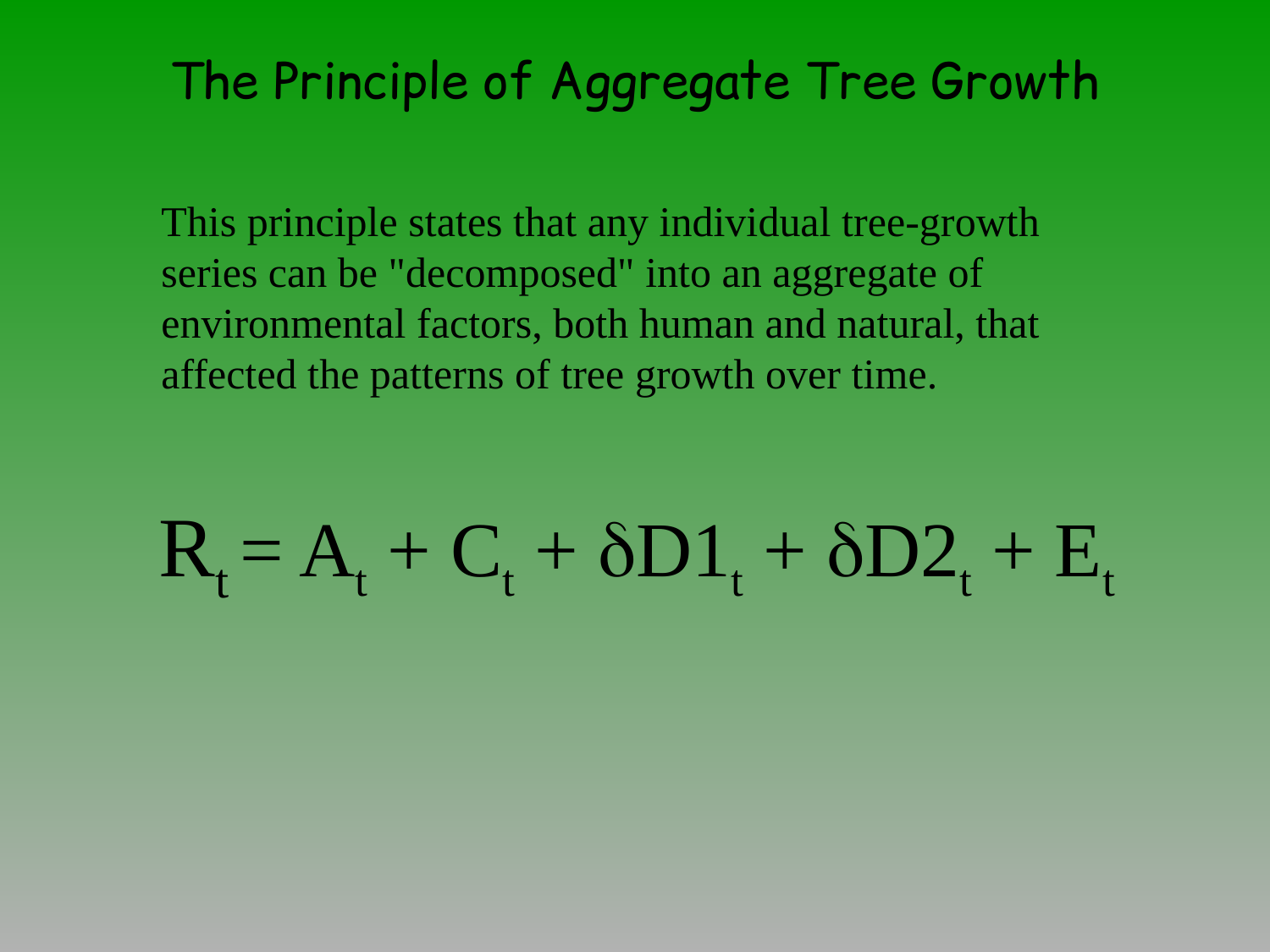

# The Principle of Aggregate Tree Growth
This principle states that any individual tree-growth series can be "decomposed" into an aggregate of environmental factors, both human and natural, that affected the patterns of tree growth over time.
Rt = At + Ct + δD1t + δD2t + Et